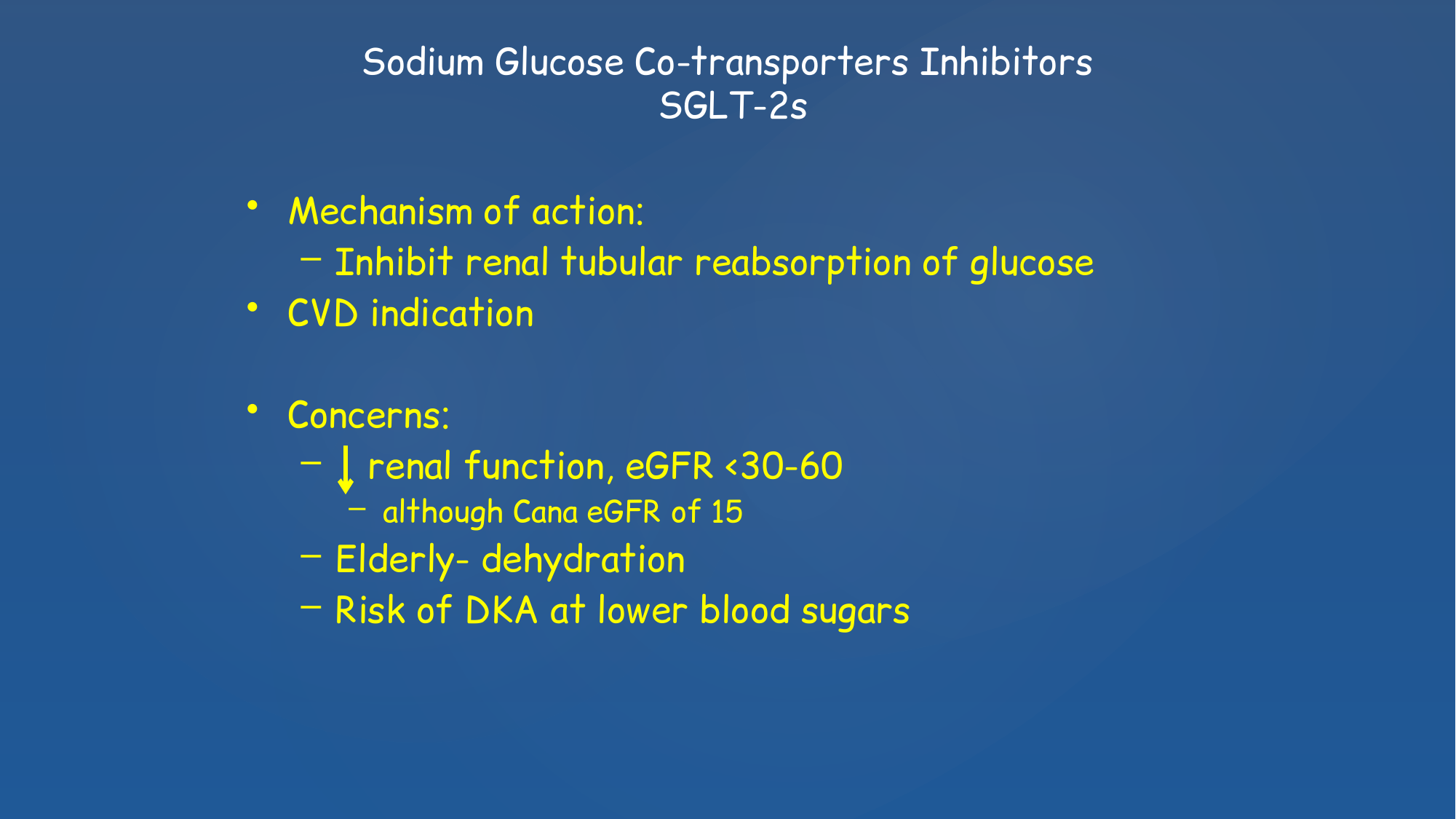

Sodium Glucose Co-transporters Inhibitors
 SGLT-2s
Mechanism of action:
Inhibit renal tubular reabsorption of glucose
CVD indication

Concerns:
   renal function, eGFR <30-60
although Cana eGFR of 15
Elderly- dehydration
Risk of DKA at lower blood sugars